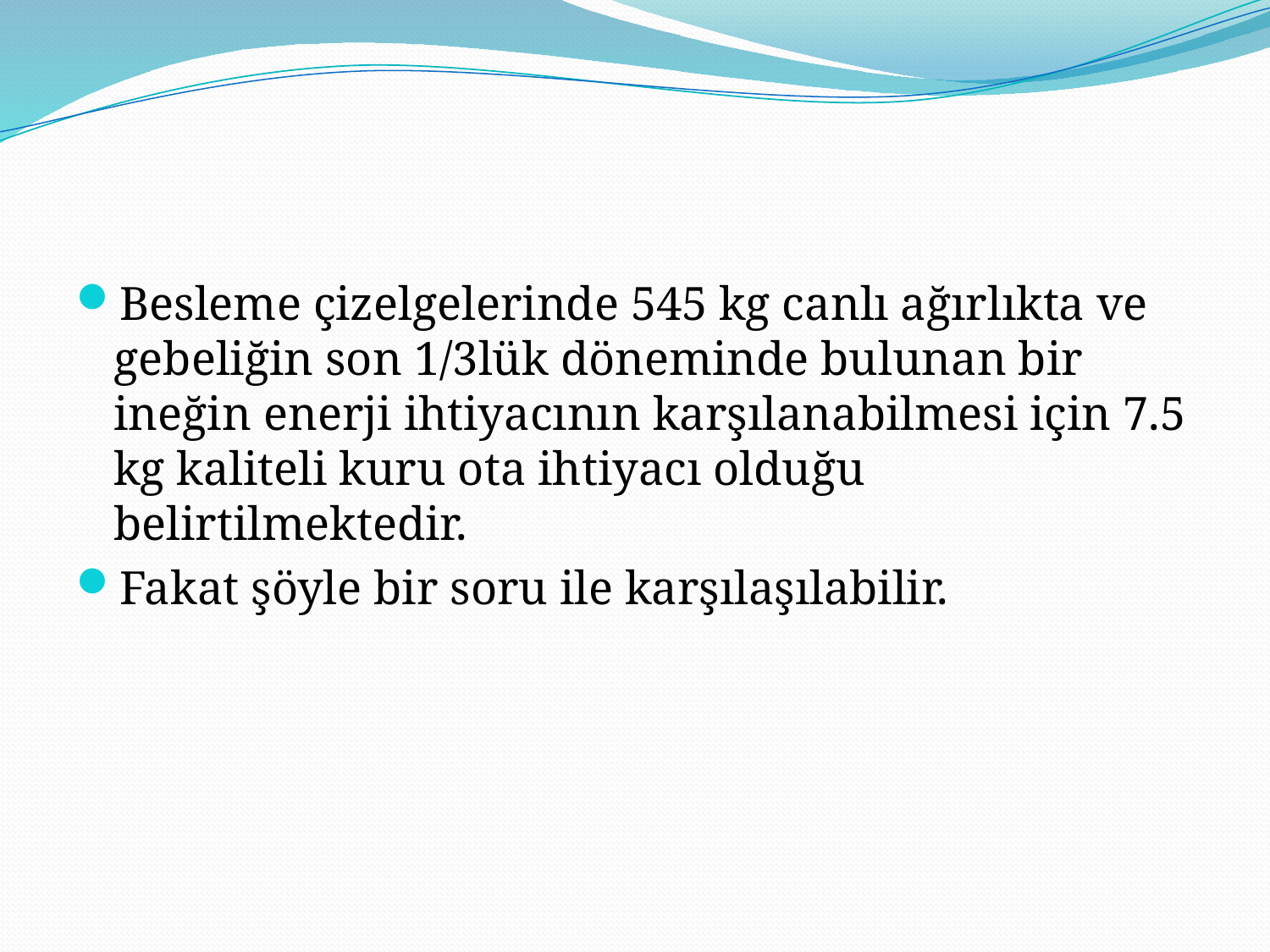

#
Besleme çizelgelerinde 545 kg canlı ağırlıkta ve gebeliğin son 1/3lük döneminde bulunan bir ineğin enerji ihtiyacının karşılanabilmesi için 7.5 kg kaliteli kuru ota ihtiyacı olduğu belirtilmektedir.
Fakat şöyle bir soru ile karşılaşılabilir.